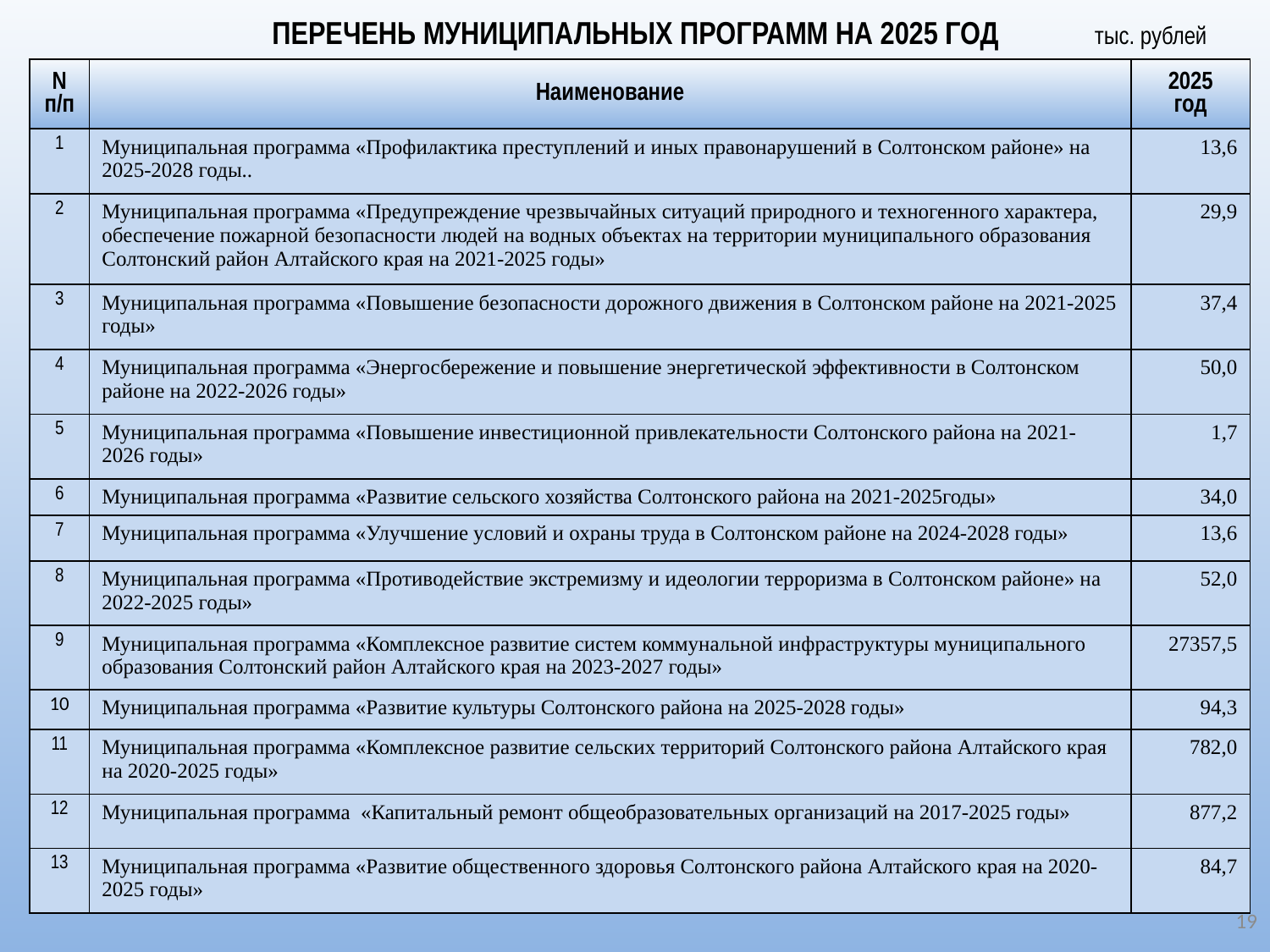

тыс. рублей
# ПЕРЕЧЕНЬ МУНИЦИПАЛЬНЫХ ПРОГРАММ НА 2025 ГОД
| N п/п | Наименование | 2025 год |
| --- | --- | --- |
| 1 | Муниципальная программа «Профилактика преступлений и иных правонарушений в Солтонском районе» на 2025-2028 годы.. | 13,6 |
| 2 | Муниципальная программа «Предупреждение чрезвычайных ситуаций природного и техногенного характера, обеспечение пожарной безопасности людей на водных объектах на территории муниципального образования Солтонский район Алтайского края на 2021-2025 годы» | 29,9 |
| 3 | Муниципальная программа «Повышение безопасности дорожного движения в Солтонском районе на 2021-2025 годы» | 37,4 |
| 4 | Муниципальная программа «Энергосбережение и повышение энергетической эффективности в Солтонском районе на 2022-2026 годы» | 50,0 |
| 5 | Муниципальная программа «Повышение инвестиционной привлекательности Солтонского района на 2021-2026 годы» | 1,7 |
| 6 | Муниципальная программа «Развитие сельского хозяйства Солтонского района на 2021-2025годы» | 34,0 |
| 7 | Муниципальная программа «Улучшение условий и охраны труда в Солтонском районе на 2024-2028 годы» | 13,6 |
| 8 | Муниципальная программа «Противодействие экстремизму и идеологии терроризма в Солтонском районе» на 2022-2025 годы» | 52,0 |
| 9 | Муниципальная программа «Комплексное развитие систем коммунальной инфраструктуры муниципального образования Солтонский район Алтайского края на 2023-2027 годы» | 27357,5 |
| 10 | Муниципальная программа «Развитие культуры Солтонского района на 2025-2028 годы» | 94,3 |
| 11 | Муниципальная программа «Комплексное развитие сельских территорий Солтонского района Алтайского края на 2020-2025 годы» | 782,0 |
| 12 | Муниципальная программа «Капитальный ремонт общеобразовательных организаций на 2017-2025 годы» | 877,2 |
| 13 | Муниципальная программа «Развитие общественного здоровья Солтонского района Алтайского края на 2020-2025 годы» | 84,7 |

19